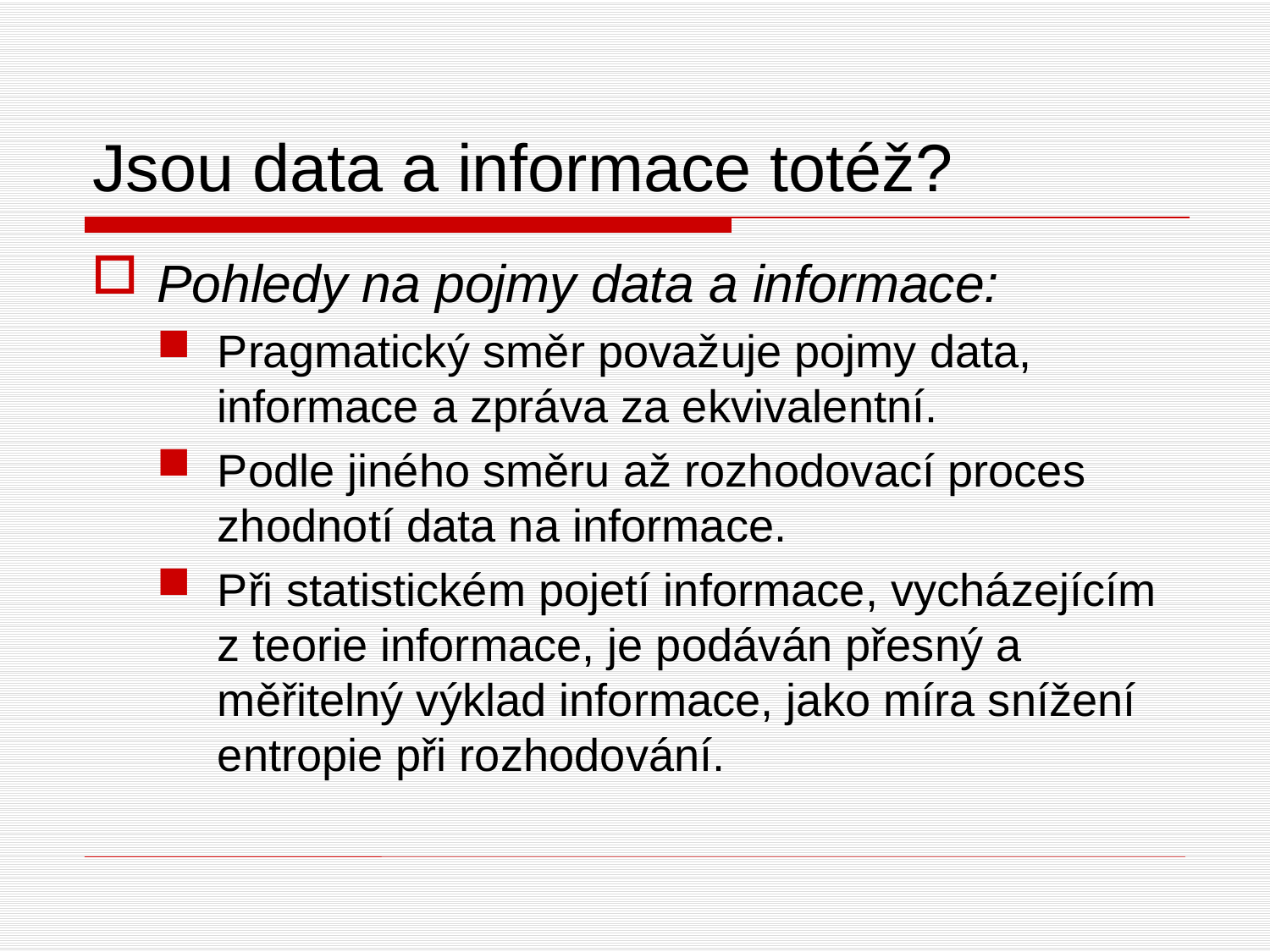

# Jsou data a informace totéž?
Pohledy na pojmy data a informace:
Pragmatický směr považuje pojmy data, informace a zpráva za ekvivalentní.
Podle jiného směru až rozhodovací proces zhodnotí data na informace.
Při statistickém pojetí informace, vycházejícím z teorie informace, je podáván přesný a měřitelný výklad informace, jako míra snížení entropie při rozhodování.